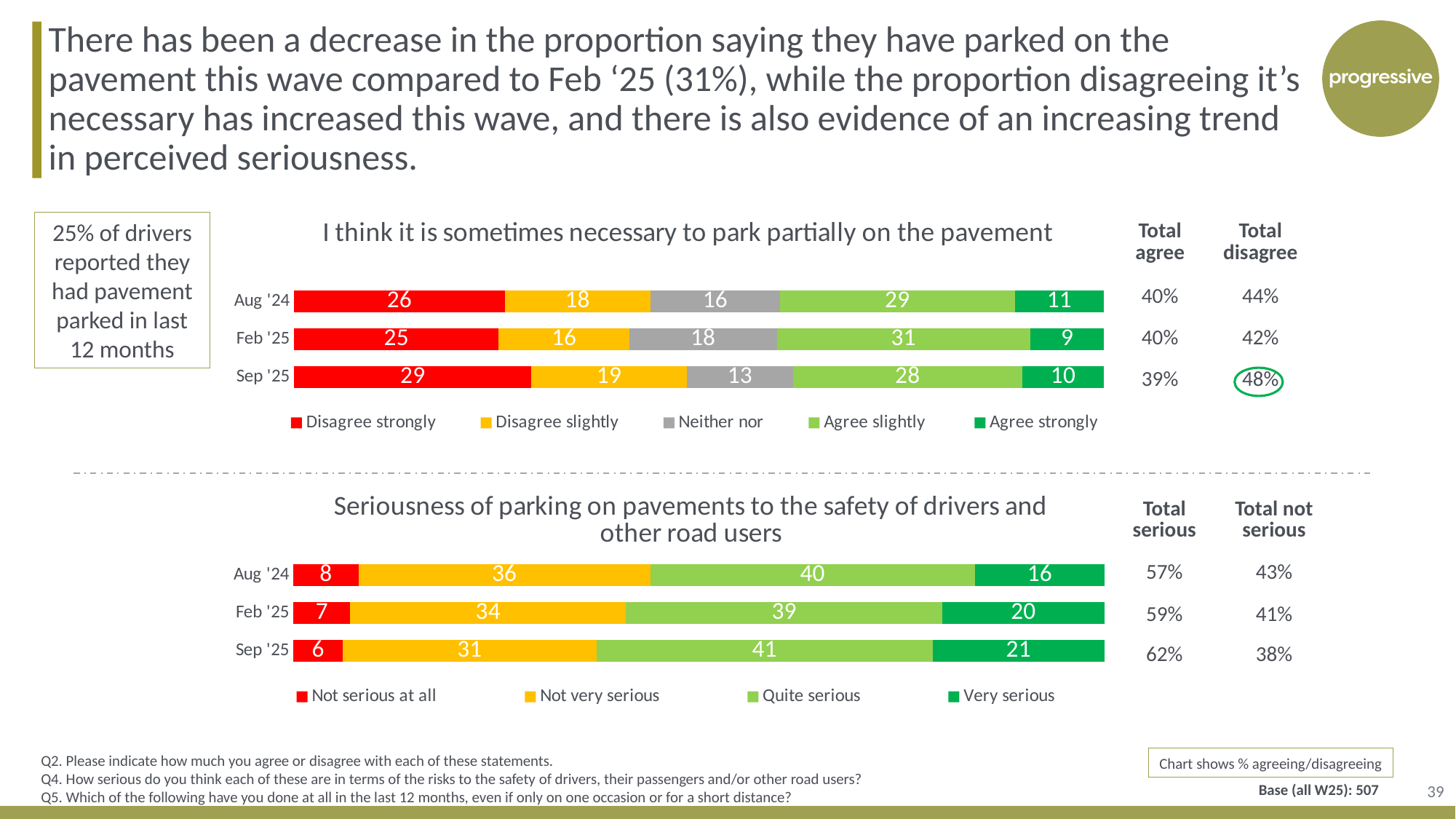

There has been a decrease in the proportion saying they have parked on the pavement this wave compared to Feb ‘25 (31%), while the proportion disagreeing it’s necessary has increased this wave, and there is also evidence of an increasing trend in perceived seriousness.
| Total agree | Total disagree |
| --- | --- |
| 40% | 44% |
| 40% | 42% |
| 39% | 48% |
25% of drivers reported they had pavement parked in last 12 months

### Chart: I think it is sometimes necessary to park partially on the pavement

| Category | Disagree strongly | Disagree slightly | Neither nor | Agree slightly  | Agree strongly |
|---|---|---|---|---|---|
| Aug '24 | 26.0 | 18.0 | 16.0 | 29.0 | 11.0 |
| Feb '25 | 25.0 | 16.0 | 18.0 | 31.0 | 9.0 |
| Sep '25 | 29.0 | 19.0 | 13.0 | 28.0 | 10.0 |

### Chart: Seriousness of parking on pavements to the safety of drivers and other road users

| Category | Not serious at all | Not very serious | Quite serious | Very serious |
|---|---|---|---|---|
| Aug '24 | 8.0 | 36.0 | 40.0 | 16.0 |
| Feb '25 | 7.0 | 34.0 | 39.0 | 20.0 |
| Sep '25 | 6.0 | 31.0 | 41.0 | 21.0 |
| Total serious | Total not serious |
| --- | --- |
| 57% | 43% |
| 59% | 41% |
| 62% | 38% |
Q2. Please indicate how much you agree or disagree with each of these statements.
Q4. How serious do you think each of these are in terms of the risks to the safety of drivers, their passengers and/or other road users?
Q5. Which of the following have you done at all in the last 12 months, even if only on one occasion or for a short distance?
Chart shows % agreeing/disagreeing
39
Base (all W25): 507